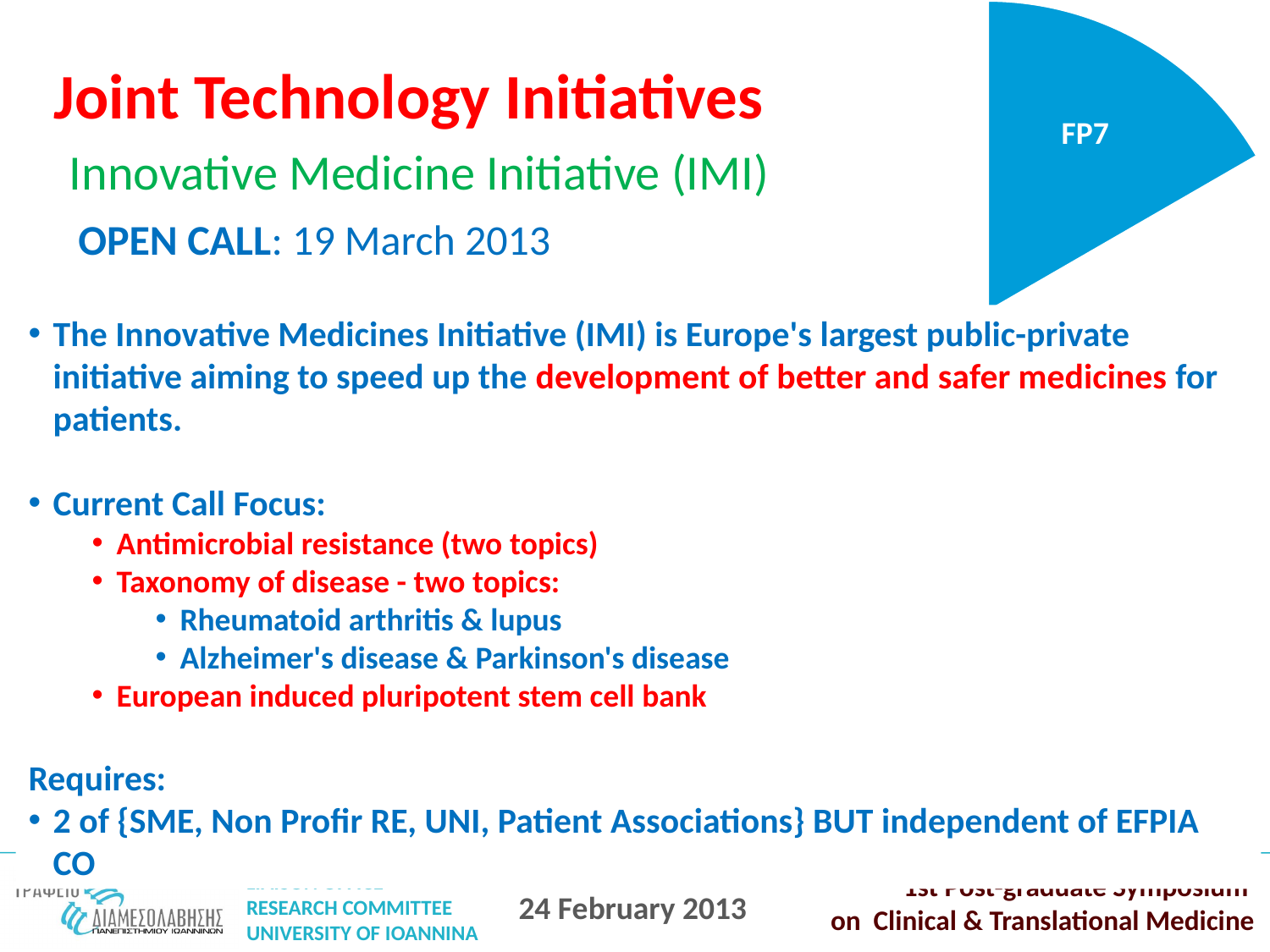

FP7
Joint Technology Initiatives
Innovative Medicine Initiative (IMI)
OPEN CALL: 19 March 2013
The Innovative Medicines Initiative (IMI) is Europe's largest public-private initiative aiming to speed up the development of better and safer medicines for patients.

Current Call Focus:
Antimicrobial resistance (two topics)
Taxonomy of disease - two topics:
Rheumatoid arthritis & lupus
Alzheimer's disease & Parkinson's disease
European induced pluripotent stem cell bank

Requires:
2 of {SME, Non Profir RE, UNI, Patient Associations} BUT independent of EFPIA CO